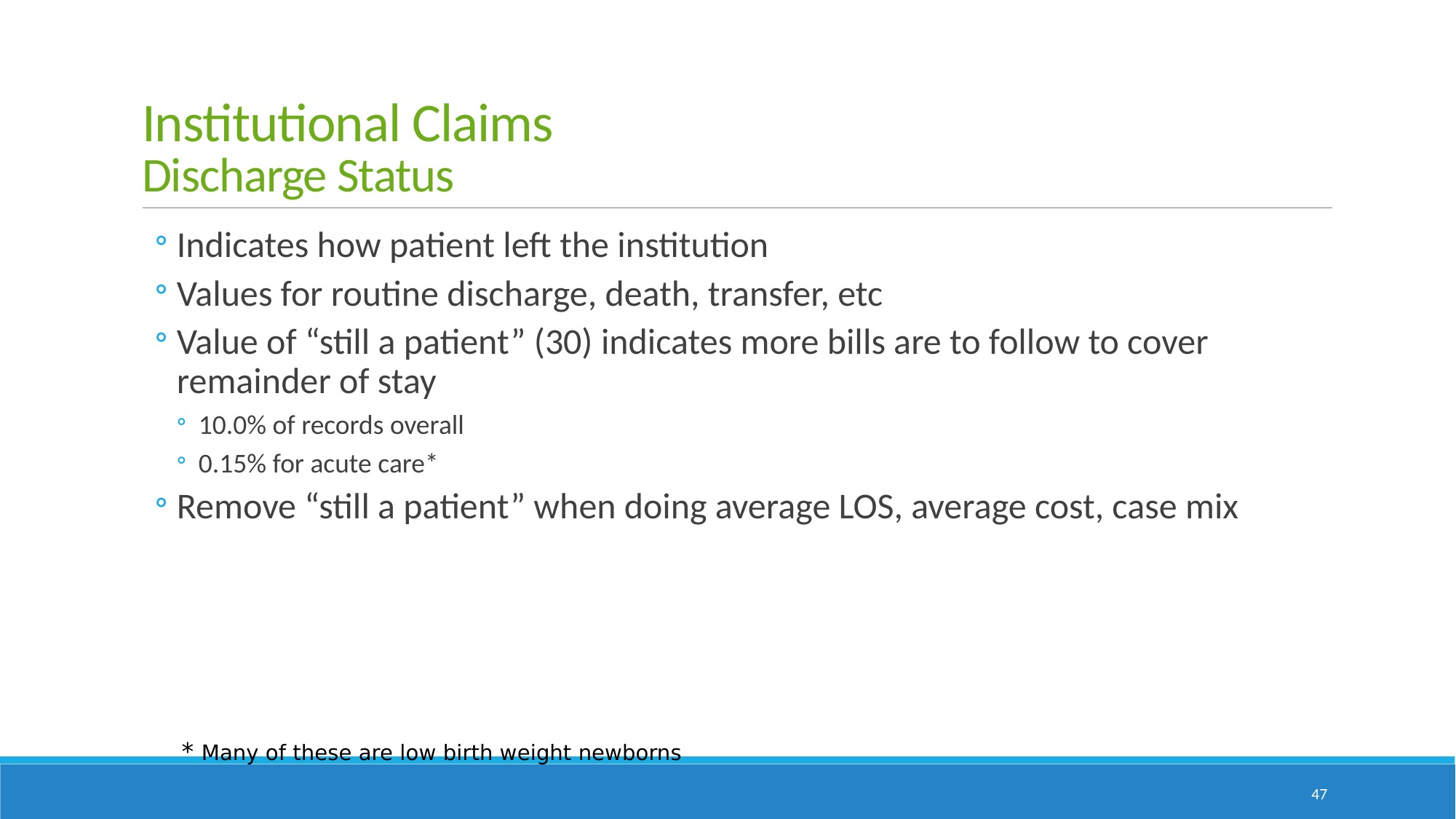

# Institutional Claims Discharge Status
Indicates how patient left the institution
Values for routine discharge, death, transfer, etc
Value of “still a patient” (30) indicates more bills are to follow to cover remainder of stay
10.0% of records overall
0.15% for acute care*
Remove “still a patient” when doing average LOS, average cost, case mix
* Many of these are low birth weight newborns
47